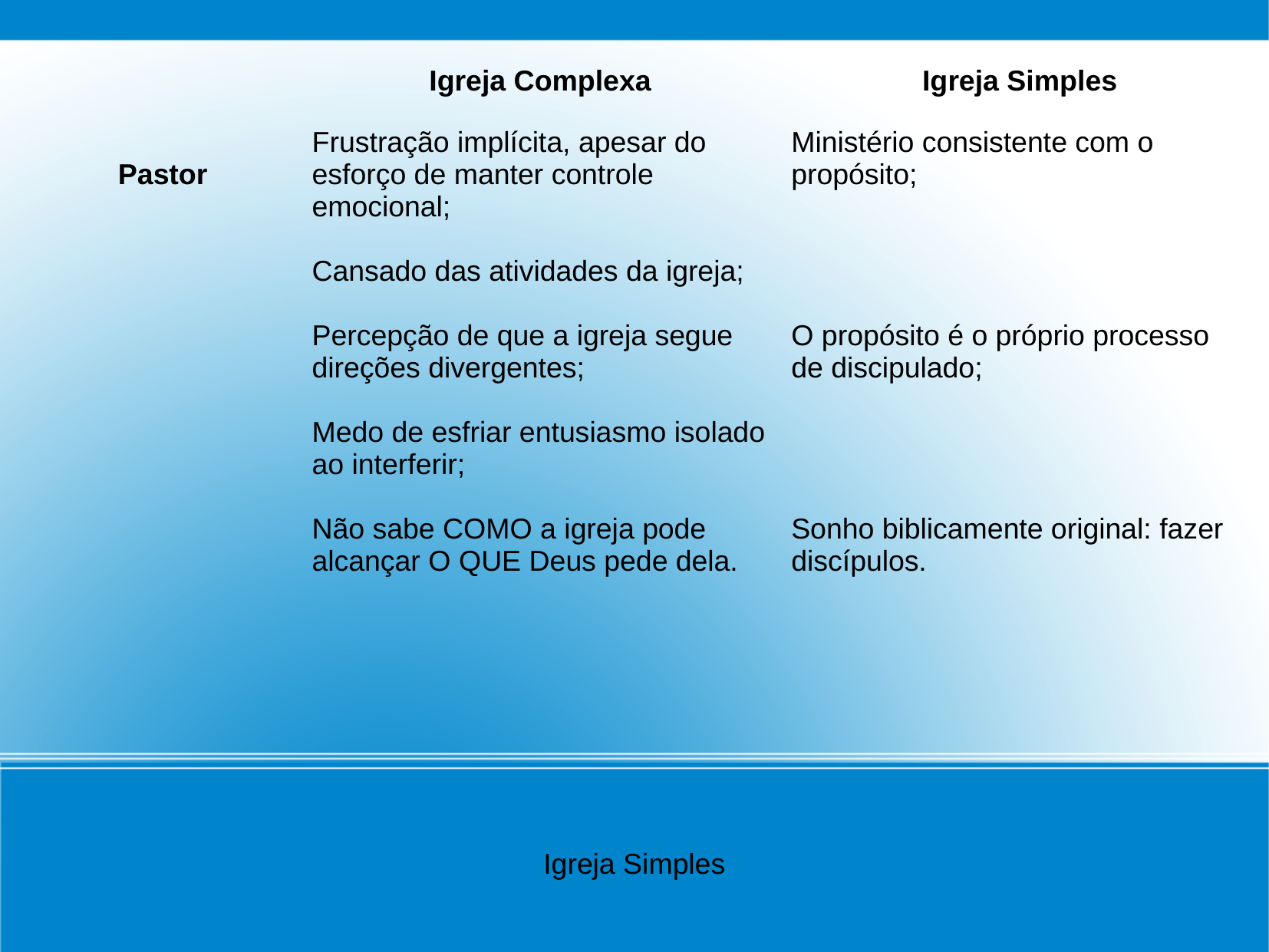

|  | Igreja Complexa | Igreja Simples |
| --- | --- | --- |
| Pastor | Frustração implícita, apesar do esforço de manter controle emocional; Cansado das atividades da igreja; Percepção de que a igreja segue direções divergentes; Medo de esfriar entusiasmo isolado ao interferir; Não sabe COMO a igreja pode alcançar O QUE Deus pede dela. | Ministério consistente com o propósito; O propósito é o próprio processo de discipulado; Sonho biblicamente original: fazer discípulos. |
Igreja Simples